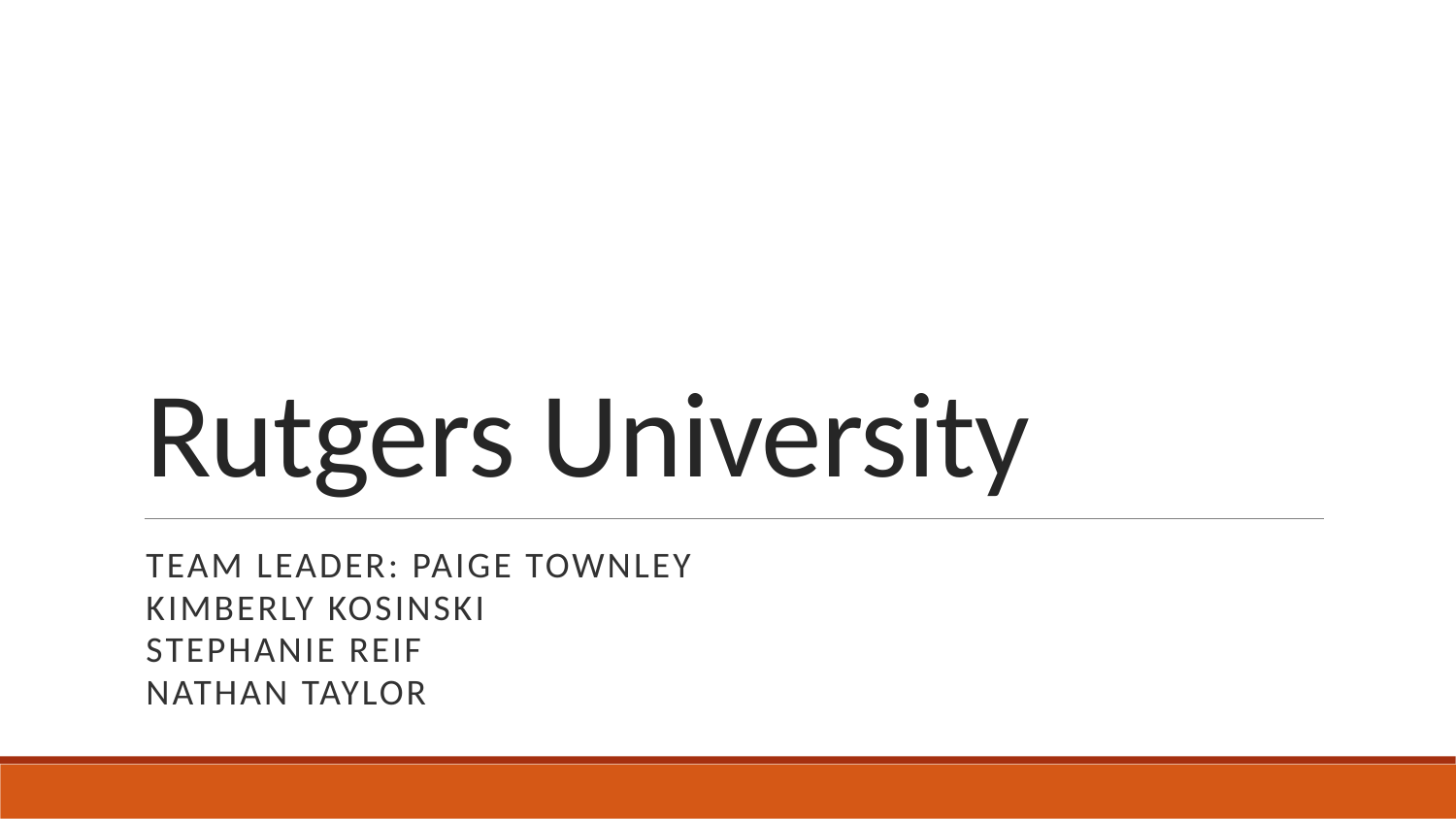

# Rutgers University
Team Leader: Paige Townley
Kimberly Kosinski
Stephanie Reif
Nathan Taylor